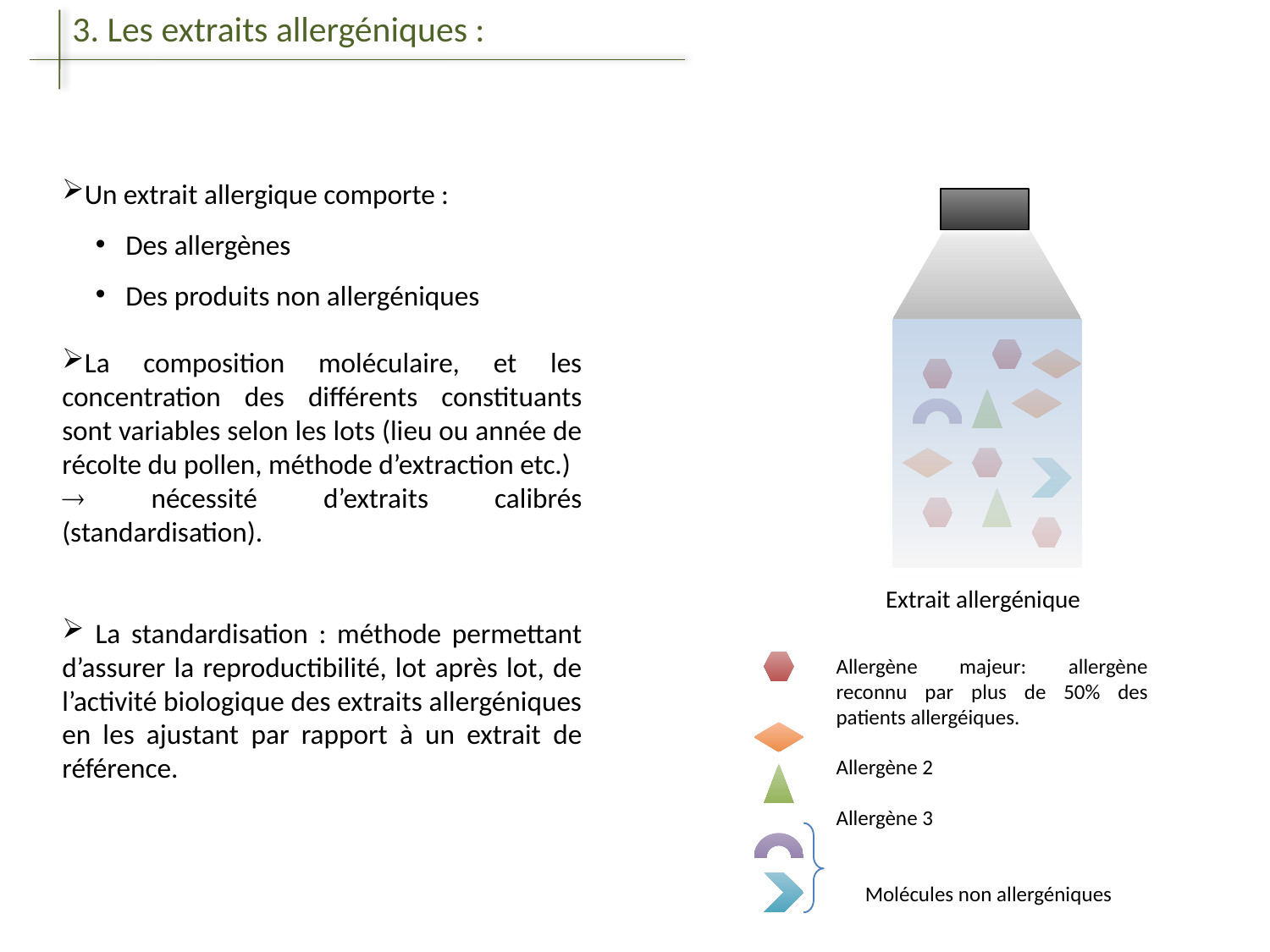

3. Les extraits allergéniques :
Un extrait allergique comporte :

Des allergènes

Des produits non allergéniques

La composition moléculaire, et les concentration des différents constituants sont variables selon les lots (lieu ou année de récolte du pollen, méthode d’extraction etc.)
→ nécessité d’extraits calibrés (standardisation).

 La standardisation : méthode permettant d’assurer la reproductibilité, lot après lot, de l’activité biologique des extraits allergéniques en les ajustant par rapport à un extrait de référence.

Extrait allergénique
Allergène majeur: allergène reconnu par plus de 50% des patients allergéiques.

Allergène 2

Allergène 3

      Molécules non allergéniques